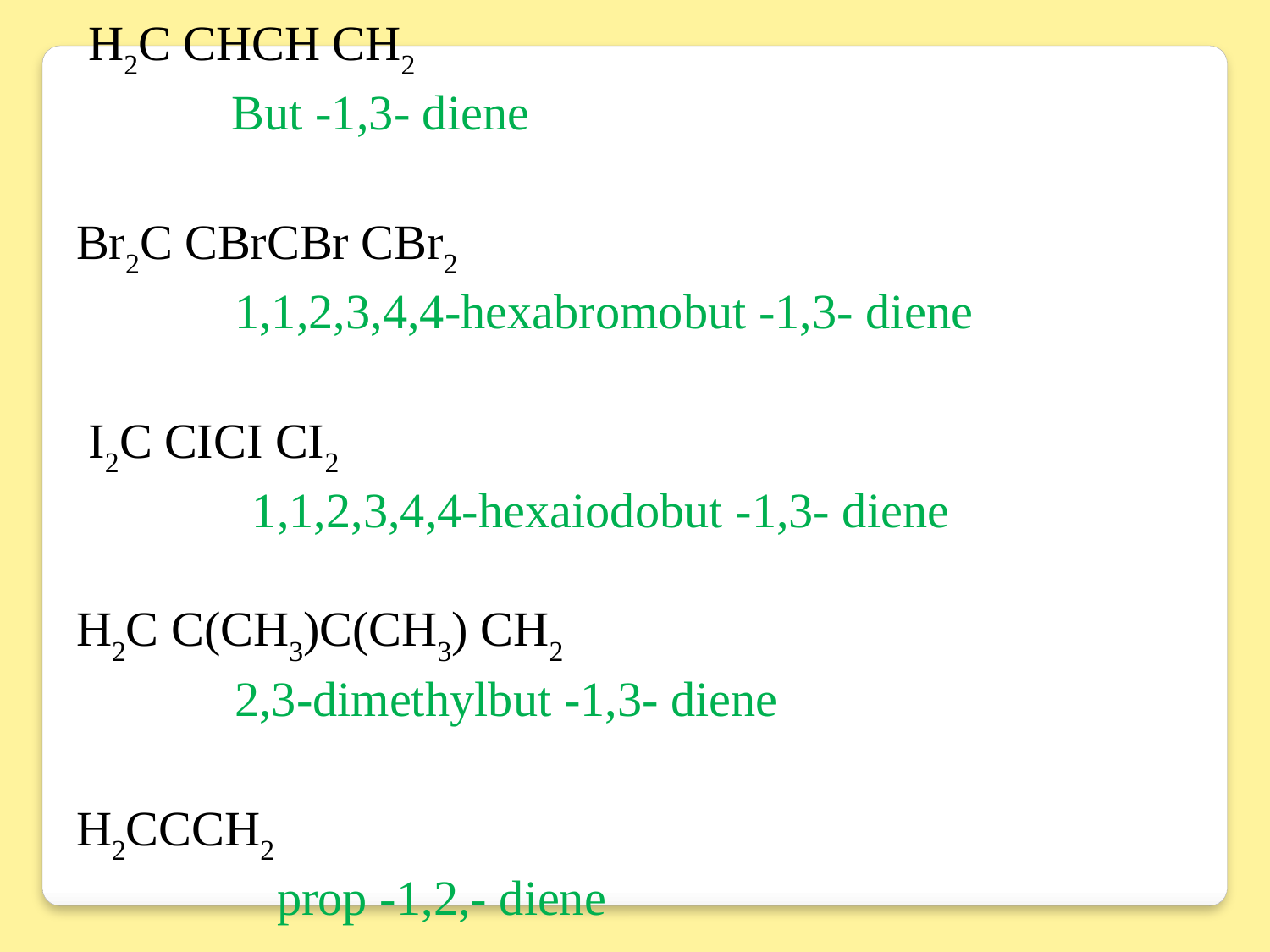

H2C CHCH CH2
	    But -1,3- diene

Br2C CBrCBr CBr2
                      1,1,2,3,4,4-hexabromobut -1,3- diene

 I2C CICI CI2
	    1,1,2,3,4,4-hexaiodobut -1,3- diene

H2C C(CH3)C(CH3) CH2
                      2,3-dimethylbut -1,3- diene

H2CCCH2
      	      prop -1,2,- diene